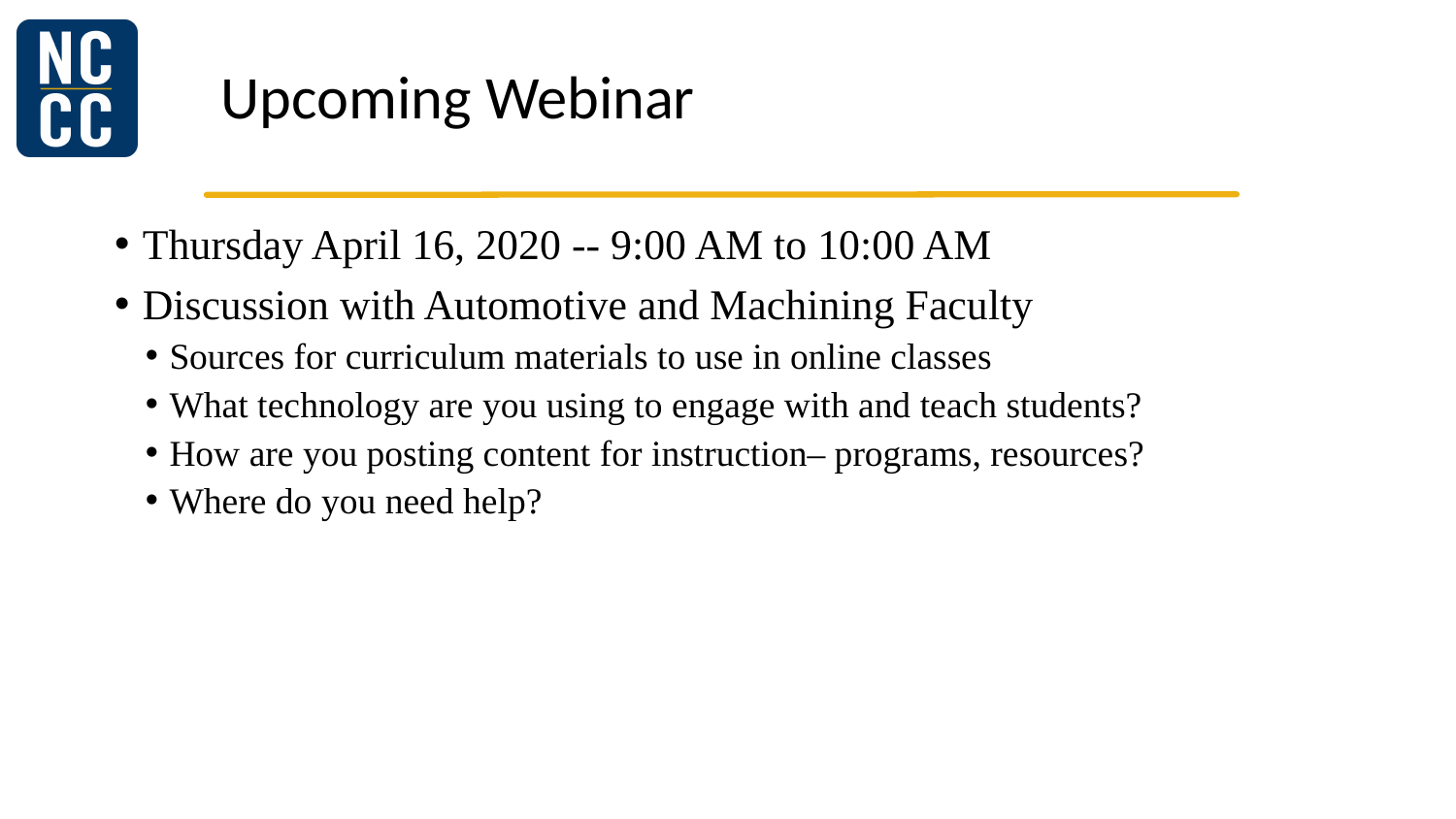

# Upcoming Webinar
Thursday April 16, 2020 -- 9:00 AM to 10:00 AM
Discussion with Automotive and Machining Faculty
Sources for curriculum materials to use in online classes
What technology are you using to engage with and teach students?
How are you posting content for instruction– programs, resources?
Where do you need help?